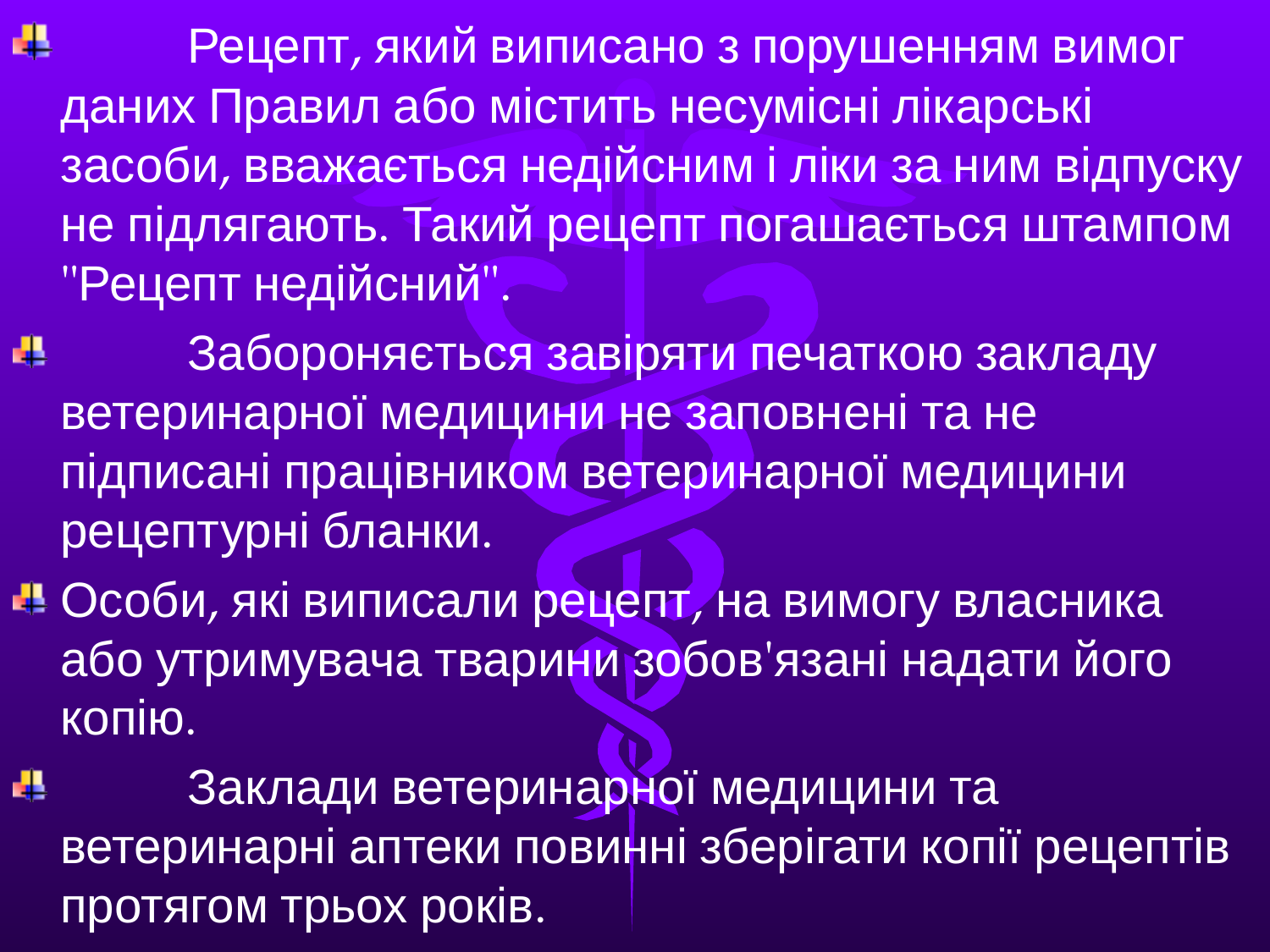

Рецепт, який виписано з порушенням вимог даних Правил або містить несумісні лікарські засоби, вважається недійсним і ліки за ним відпуску не підлягають. Такий рецепт погашається штампом "Рецепт недійсний".
	Забороняється завіряти печаткою закладу ветеринарної медицини не заповнені та не підписані працівником ветеринарної медицини рецептурні бланки.
Особи, які виписали рецепт, на вимогу власника або утримувача тварини зобов'язані надати його копію.
	Заклади ветеринарної медицини та ветеринарні аптеки повинні зберігати копії рецептів протягом трьох років.